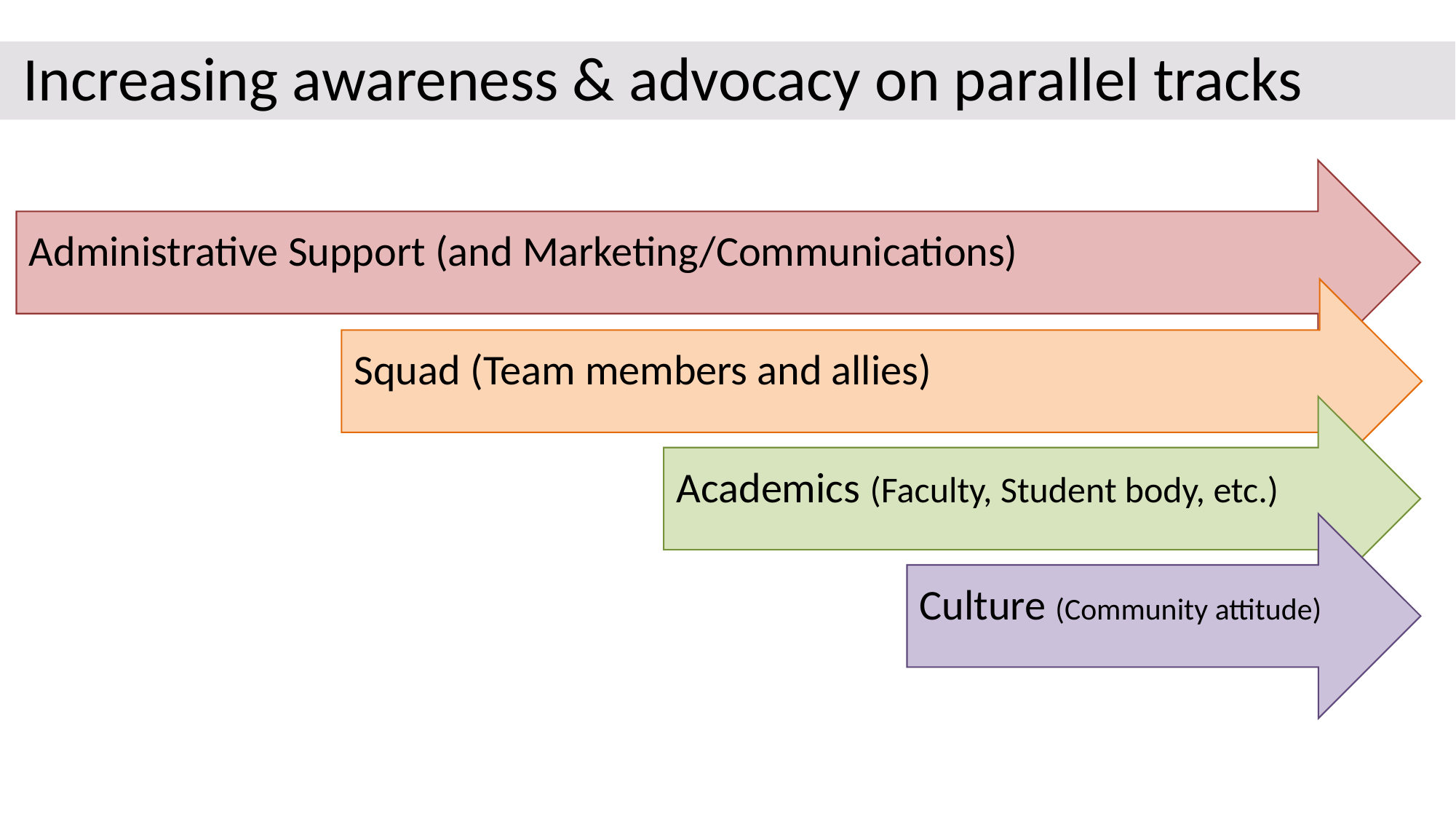

Increasing awareness & advocacy on parallel tracks
Administrative Support (and Marketing/Communications)
Squad (Team members and allies)
Academics (Faculty, Student body, etc.)
Culture (Community attitude)